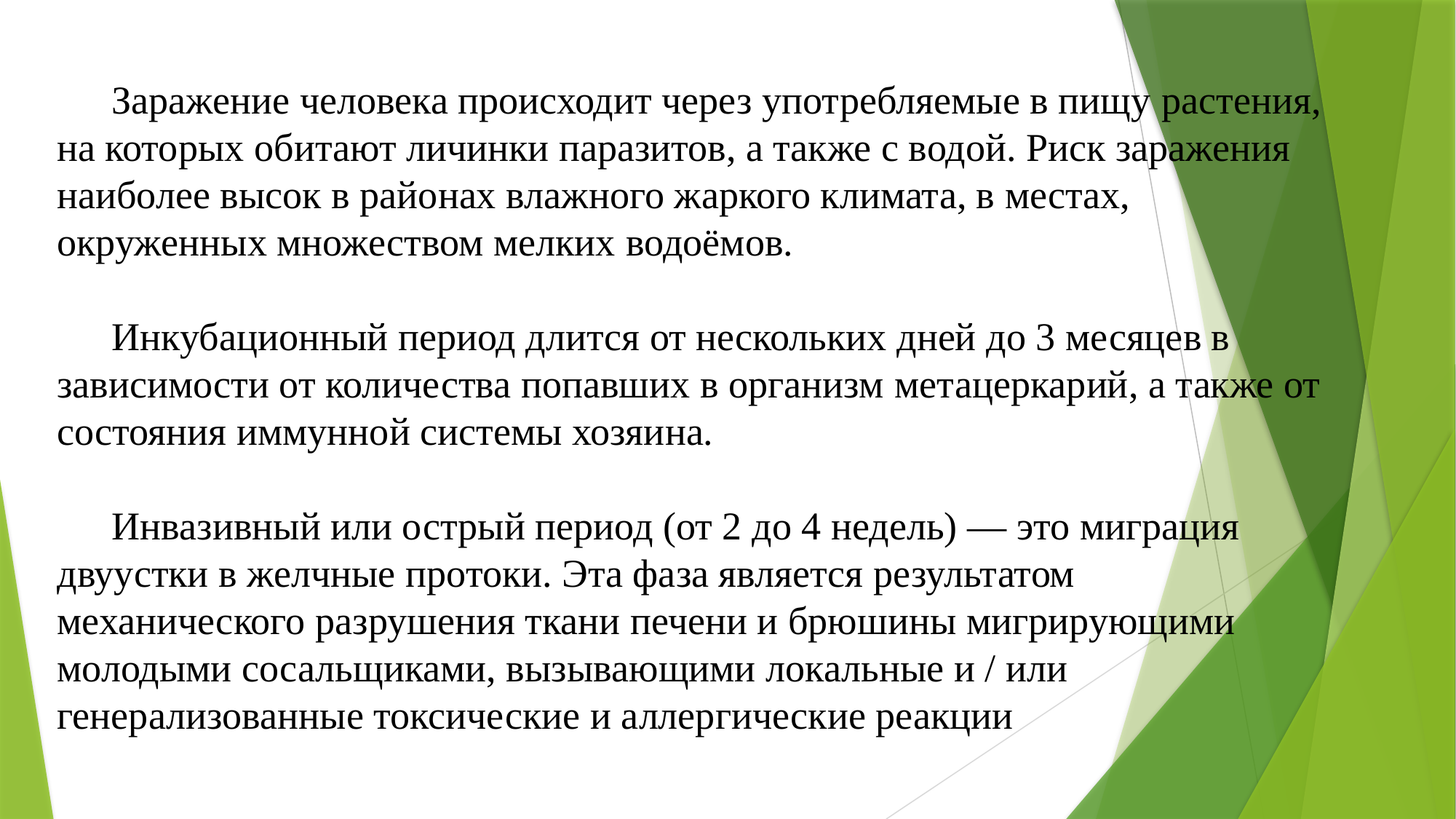

Заражение человека происходит через употребляемые в пищу растения, на которых обитают личинки паразитов, а также с водой. Риск заражения наиболее высок в районах влажного жаркого климата, в местах, окруженных множеством мелких водоёмов.

Инкубационный период длится от нескольких дней до 3 месяцев в зависимости от количества попавших в организм метацеркарий, а также от состояния иммунной системы хозяина.

Инвазивный или острый период (от 2 до 4 недель) — это миграция двуустки в желчные протоки. Эта фаза является результатом механического разрушения ткани печени и брюшины мигрирующими молодыми сосальщиками, вызывающими локальные и / или генерализованные токсические и аллергические реакции